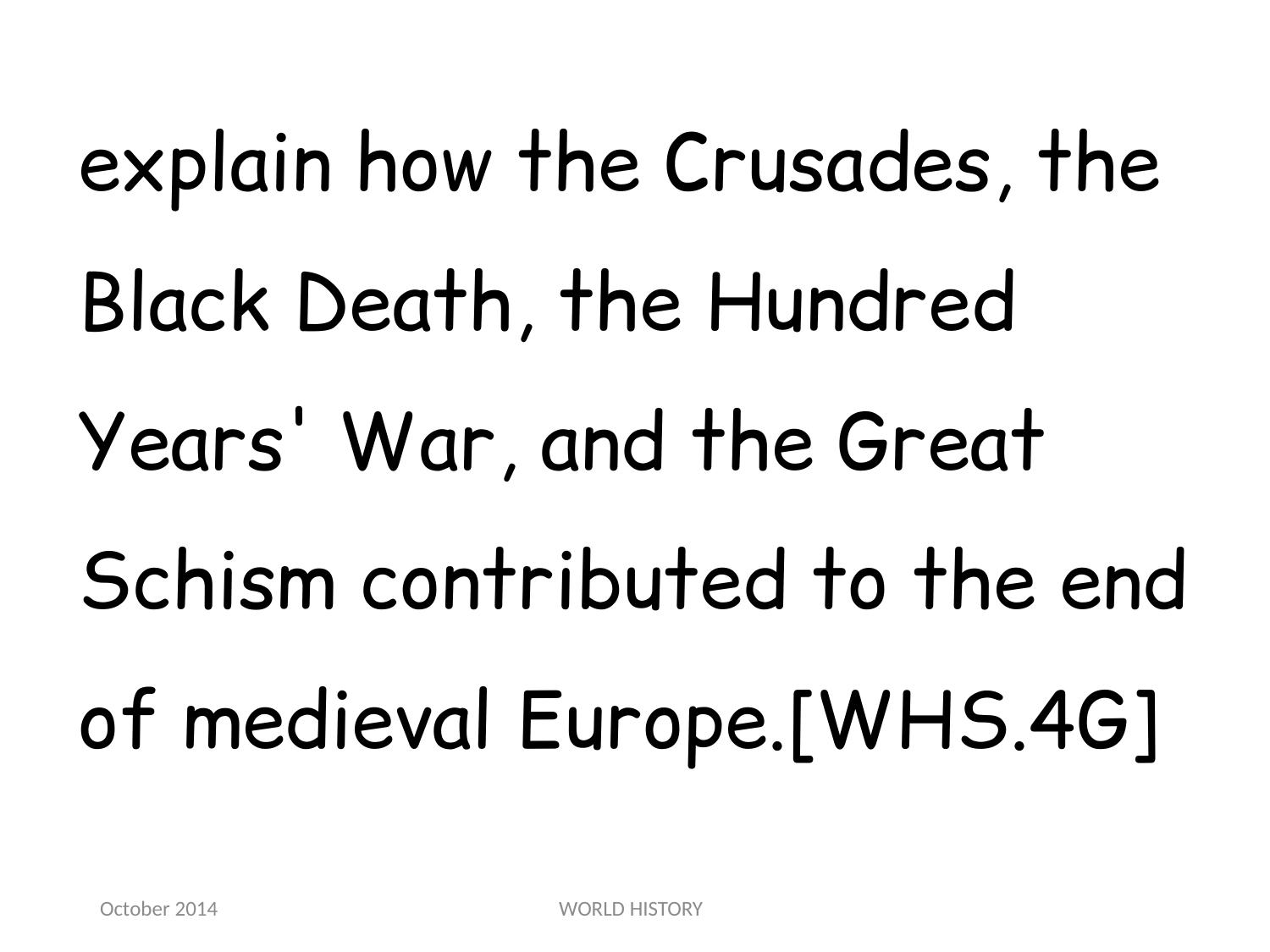

explain how the Crusades, the Black Death, the Hundred Years' War, and the Great Schism contributed to the end of medieval Europe.[WHS.4G]
October 2014
WORLD HISTORY